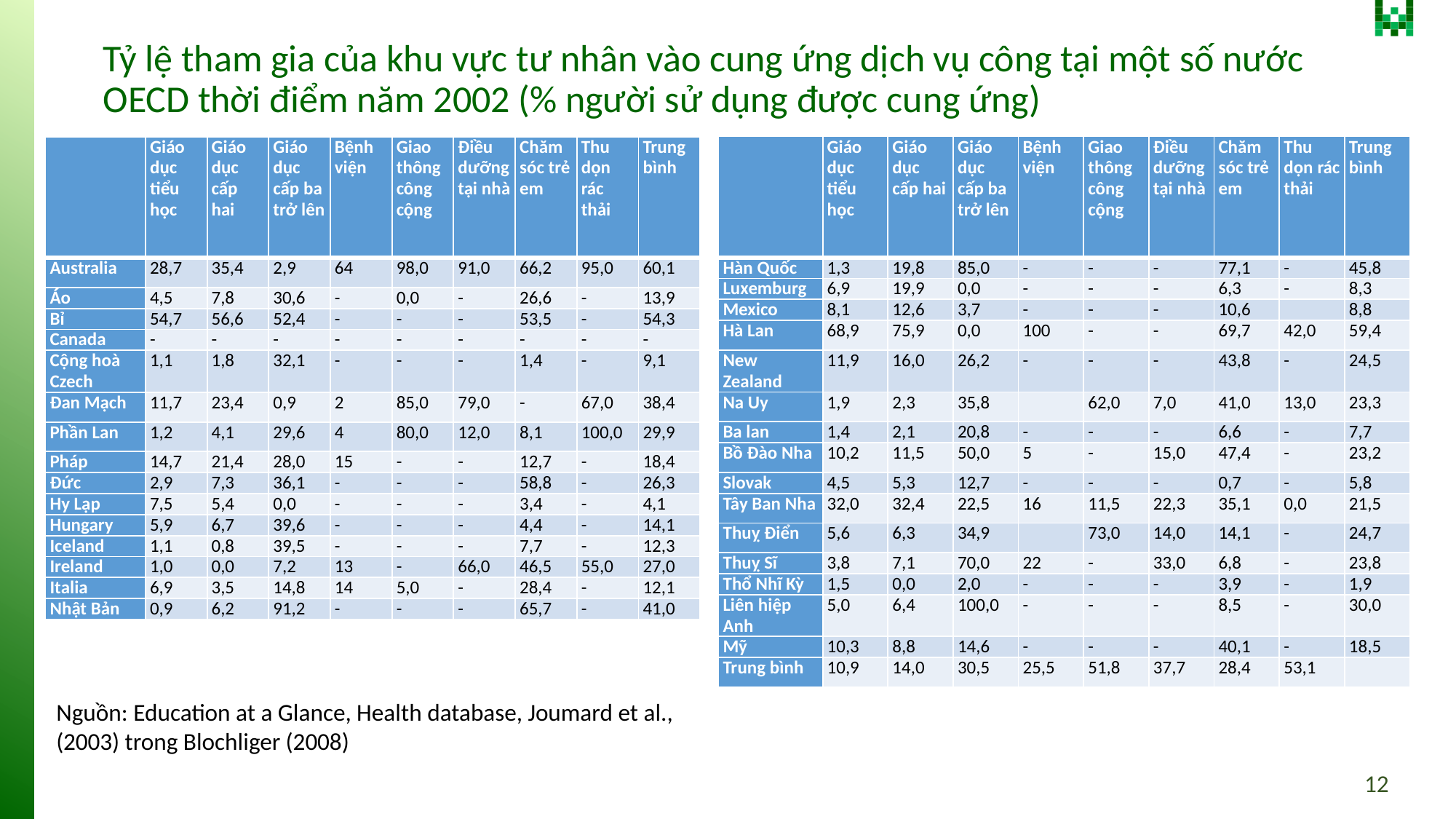

# Tỷ lệ tham gia của khu vực tư nhân vào cung ứng dịch vụ công tại một số nước OECD thời điểm năm 2002 (% người sử dụng được cung ứng)
|  | Giáo dục tiểu học | Giáo dục cấp hai | Giáo dục cấp ba trở lên | Bệnh viện | Giao thông công cộng | Điều dưỡng tại nhà | Chăm sóc trẻ em | Thu dọn rác thải | Trung bình |
| --- | --- | --- | --- | --- | --- | --- | --- | --- | --- |
| Hàn Quốc | 1,3 | 19,8 | 85,0 | - | - | - | 77,1 | - | 45,8 |
| Luxemburg | 6,9 | 19,9 | 0,0 | - | - | - | 6,3 | - | 8,3 |
| Mexico | 8,1 | 12,6 | 3,7 | - | - | - | 10,6 |  | 8,8 |
| Hà Lan | 68,9 | 75,9 | 0,0 | 100 | - | - | 69,7 | 42,0 | 59,4 |
| New Zealand | 11,9 | 16,0 | 26,2 | - | - | - | 43,8 | - | 24,5 |
| Na Uy | 1,9 | 2,3 | 35,8 |  | 62,0 | 7,0 | 41,0 | 13,0 | 23,3 |
| Ba lan | 1,4 | 2,1 | 20,8 | - | - | - | 6,6 | - | 7,7 |
| Bồ Đào Nha | 10,2 | 11,5 | 50,0 | 5 | - | 15,0 | 47,4 | - | 23,2 |
| Slovak | 4,5 | 5,3 | 12,7 | - | - | - | 0,7 | - | 5,8 |
| Tây Ban Nha | 32,0 | 32,4 | 22,5 | 16 | 11,5 | 22,3 | 35,1 | 0,0 | 21,5 |
| Thuỵ Điển | 5,6 | 6,3 | 34,9 |  | 73,0 | 14,0 | 14,1 | - | 24,7 |
| Thuỵ Sĩ | 3,8 | 7,1 | 70,0 | 22 | - | 33,0 | 6,8 | - | 23,8 |
| Thổ Nhĩ Kỳ | 1,5 | 0,0 | 2,0 | - | - | - | 3,9 | - | 1,9 |
| Liên hiệp Anh | 5,0 | 6,4 | 100,0 | - | - | - | 8,5 | - | 30,0 |
| Mỹ | 10,3 | 8,8 | 14,6 | - | - | - | 40,1 | - | 18,5 |
| Trung bình | 10,9 | 14,0 | 30,5 | 25,5 | 51,8 | 37,7 | 28,4 | 53,1 |  |
|  | Giáo dục tiểu học | Giáo dục cấp hai | Giáo dục cấp ba trở lên | Bệnh viện | Giao thông công cộng | Điều dưỡng tại nhà | Chăm sóc trẻ em | Thu dọn rác thải | Trung bình |
| --- | --- | --- | --- | --- | --- | --- | --- | --- | --- |
| Australia | 28,7 | 35,4 | 2,9 | 64 | 98,0 | 91,0 | 66,2 | 95,0 | 60,1 |
| Áo | 4,5 | 7,8 | 30,6 | - | 0,0 | - | 26,6 | - | 13,9 |
| Bỉ | 54,7 | 56,6 | 52,4 | - | - | - | 53,5 | - | 54,3 |
| Canada | - | - | - | - | - | - | - | - | - |
| Cộng hoà Czech | 1,1 | 1,8 | 32,1 | - | - | - | 1,4 | - | 9,1 |
| Đan Mạch | 11,7 | 23,4 | 0,9 | 2 | 85,0 | 79,0 | - | 67,0 | 38,4 |
| Phần Lan | 1,2 | 4,1 | 29,6 | 4 | 80,0 | 12,0 | 8,1 | 100,0 | 29,9 |
| Pháp | 14,7 | 21,4 | 28,0 | 15 | - | - | 12,7 | - | 18,4 |
| Đức | 2,9 | 7,3 | 36,1 | - | - | - | 58,8 | - | 26,3 |
| Hy Lạp | 7,5 | 5,4 | 0,0 | - | - | - | 3,4 | - | 4,1 |
| Hungary | 5,9 | 6,7 | 39,6 | - | - | - | 4,4 | - | 14,1 |
| Iceland | 1,1 | 0,8 | 39,5 | - | - | - | 7,7 | - | 12,3 |
| Ireland | 1,0 | 0,0 | 7,2 | 13 | - | 66,0 | 46,5 | 55,0 | 27,0 |
| Italia | 6,9 | 3,5 | 14,8 | 14 | 5,0 | - | 28,4 | - | 12,1 |
| Nhật Bản | 0,9 | 6,2 | 91,2 | - | - | - | 65,7 | - | 41,0 |
Nguồn: Education at a Glance, Health database, Joumard et al., (2003) trong Blochliger (2008)

12